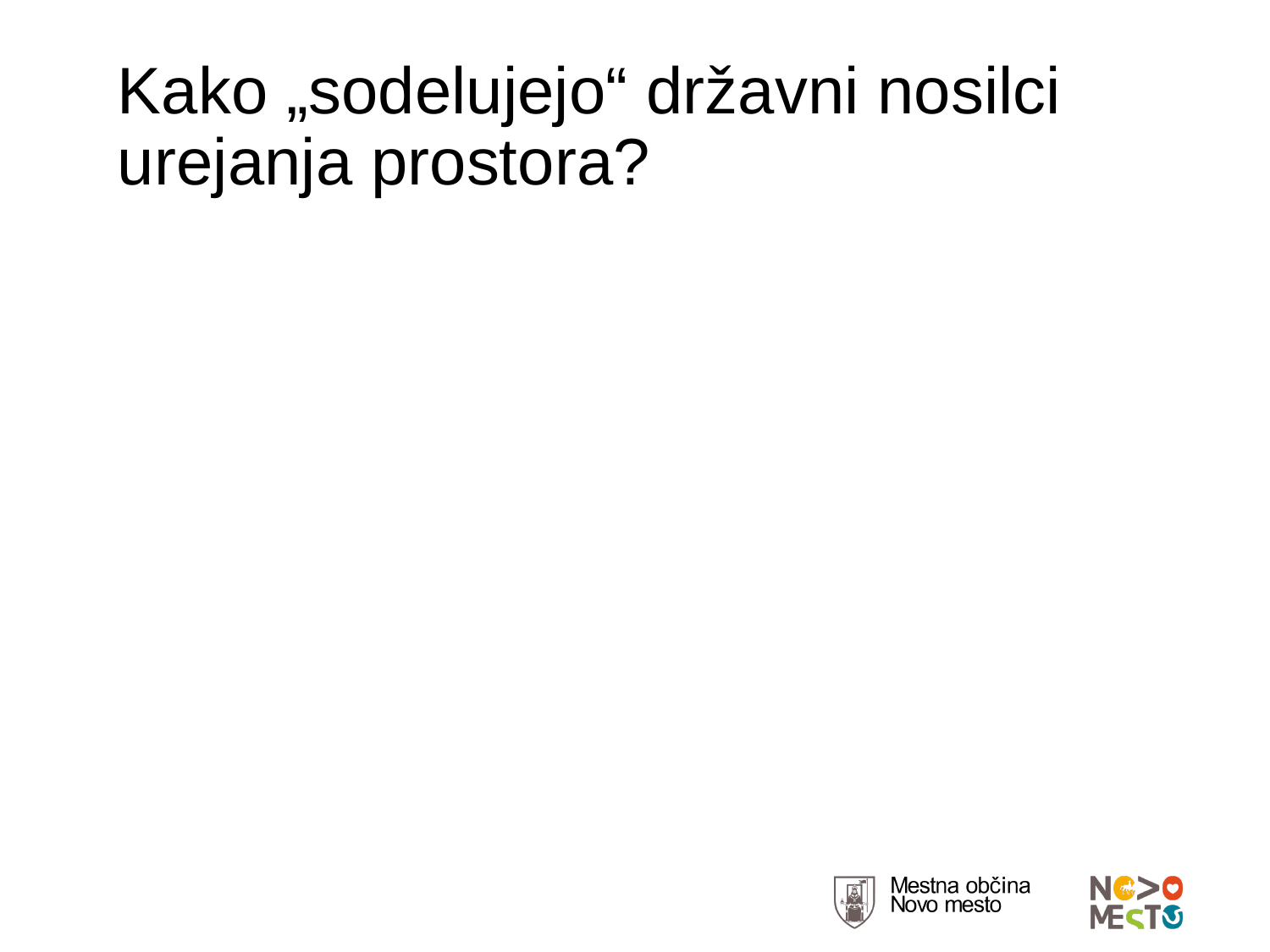

# Kako „sodelujejo“ državni nosilci urejanja prostora?